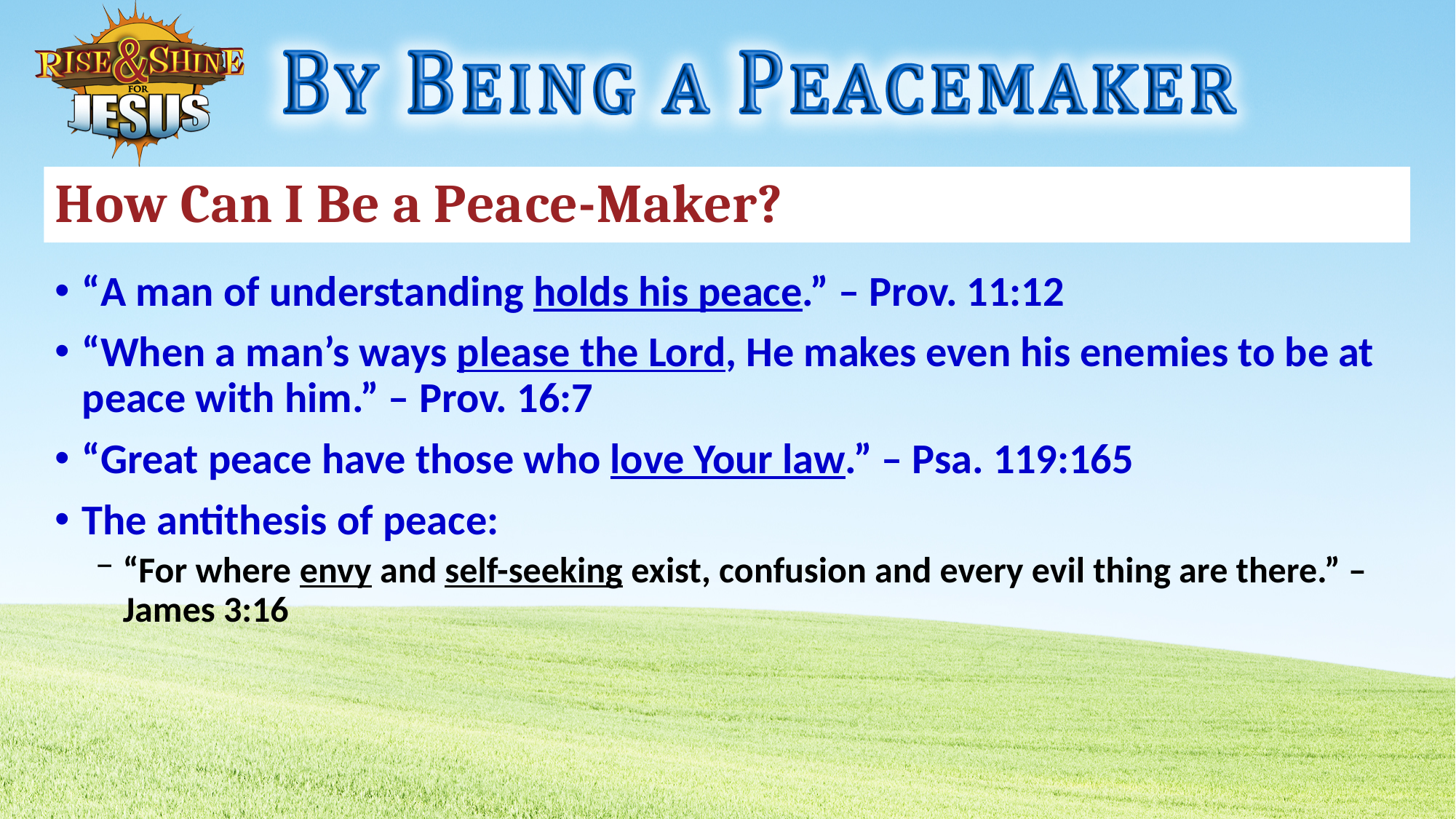

# How Can I Be a Peace-Maker?
“A man of understanding holds his peace.” – Prov. 11:12
“When a man’s ways please the Lord, He makes even his enemies to be at peace with him.” – Prov. 16:7
“Great peace have those who love Your law.” – Psa. 119:165
The antithesis of peace:
“For where envy and self-seeking exist, confusion and every evil thing are there.” – James 3:16